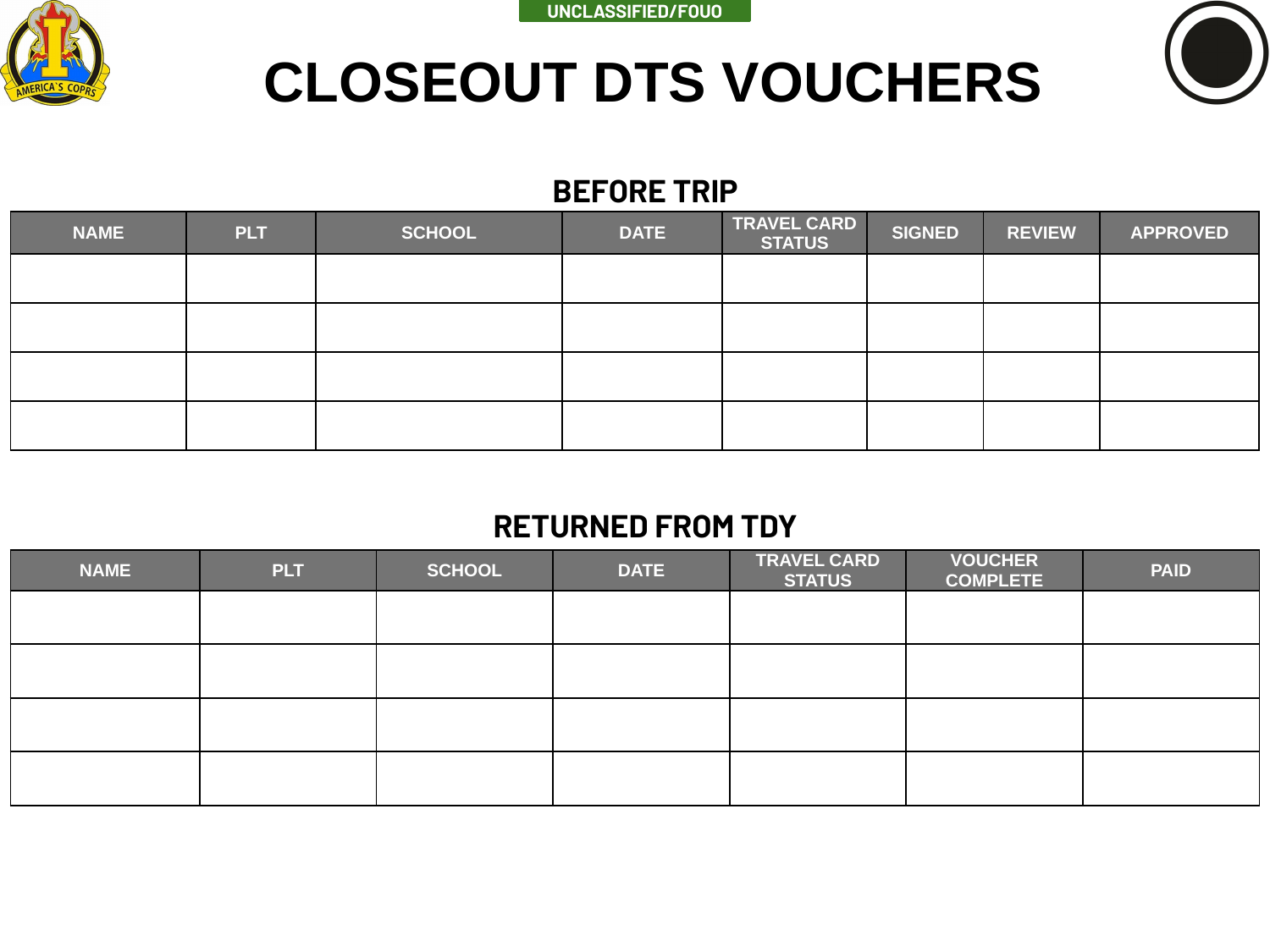

CLOSEOUT DTS VOUCHERS
BEFORE TRIP
| NAME | PLT | SCHOOL | DATE | TRAVEL CARD STATUS | SIGNED | REVIEW | APPROVED |
| --- | --- | --- | --- | --- | --- | --- | --- |
|  |  |  |  |  |  |  |  |
|  |  |  |  |  |  |  |  |
|  |  |  |  |  |  |  |  |
|  |  |  |  |  |  |  |  |
RETURNED FROM TDY
| NAME | PLT | SCHOOL | DATE | TRAVEL CARD STATUS | VOUCHER COMPLETE | PAID |
| --- | --- | --- | --- | --- | --- | --- |
|  |  |  |  |  |  |  |
|  |  |  |  |  |  |  |
|  |  |  |  |  |  |  |
|  |  |  |  |  |  |  |